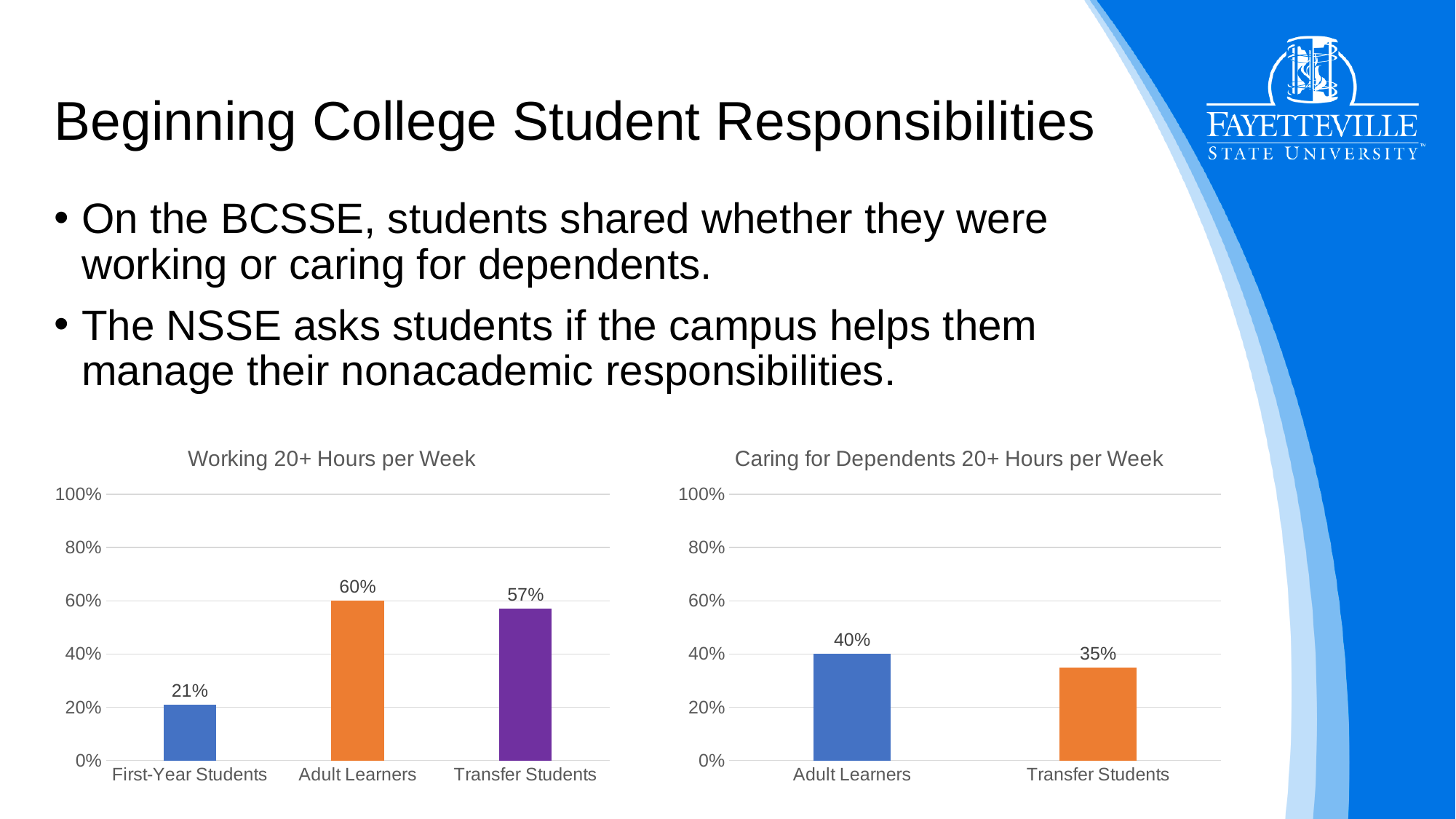

# Beginning College Student Responsibilities
On the BCSSE, students shared whether they were working or caring for dependents.
The NSSE asks students if the campus helps them manage their nonacademic responsibilities.

### Chart: Working 20+ Hours per Week

| Category |  |
|---|---|
| First-Year Students | 0.21 |
| Adult Learners | 0.6 |
| Transfer Students | 0.57 |

### Chart: Caring for Dependents 20+ Hours per Week

| Category |  |
|---|---|
| Adult Learners | 0.4 |
| Transfer Students | 0.35 |